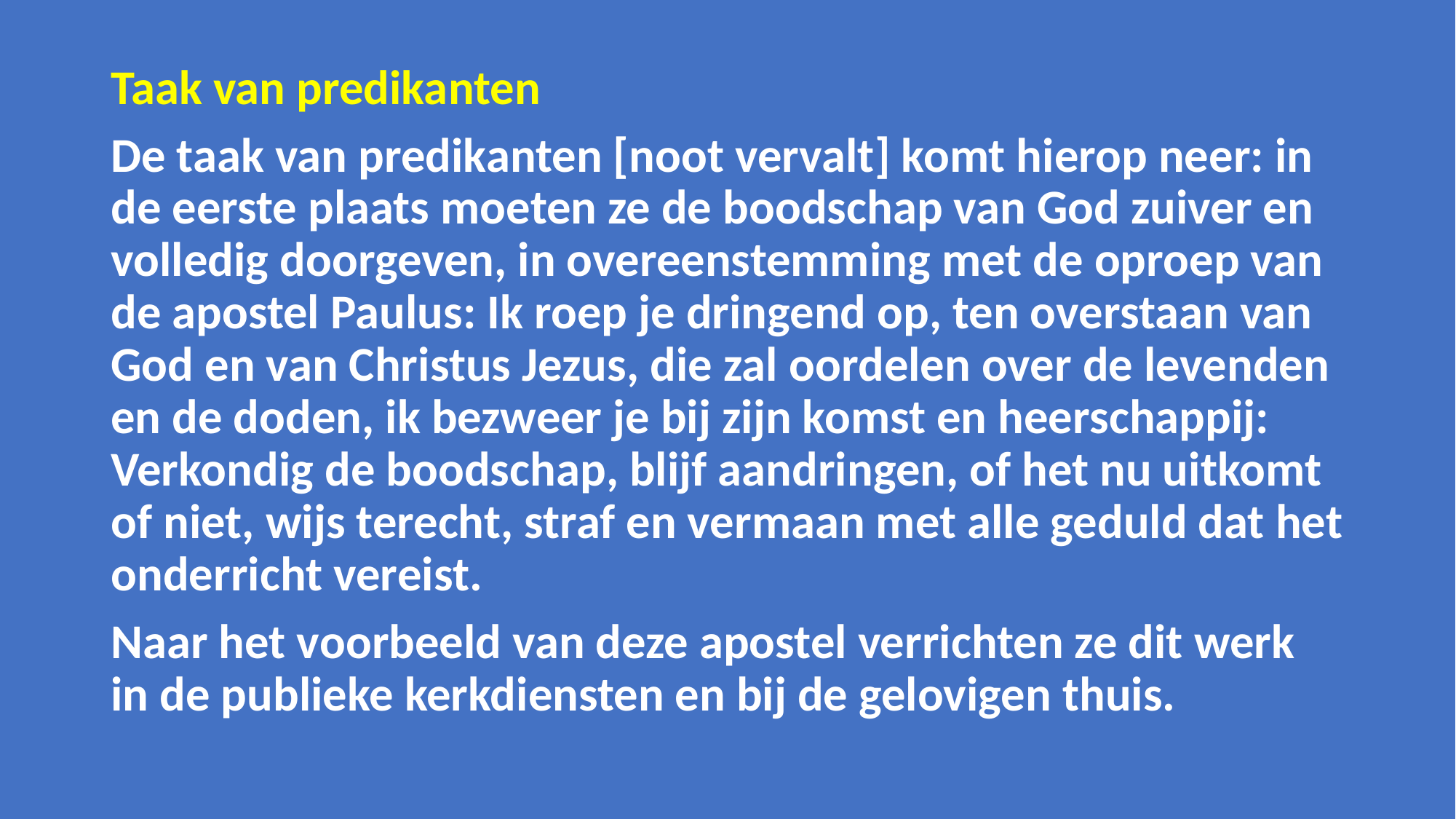

Taak van predikanten
De taak van predikanten [noot vervalt] komt hierop neer: in de eerste plaats moeten ze de boodschap van God zuiver en volledig doorgeven, in overeenstemming met de oproep van de apostel Paulus: Ik roep je dringend op, ten overstaan van God en van Christus Jezus, die zal oordelen over de levenden en de doden, ik bezweer je bij zijn komst en heerschappij: Verkondig de boodschap, blijf aandringen, of het nu uitkomt of niet, wijs terecht, straf en vermaan met alle geduld dat het onderricht vereist.
Naar het voorbeeld van deze apostel verrichten ze dit werk in de publieke kerkdiensten en bij de gelovigen thuis.